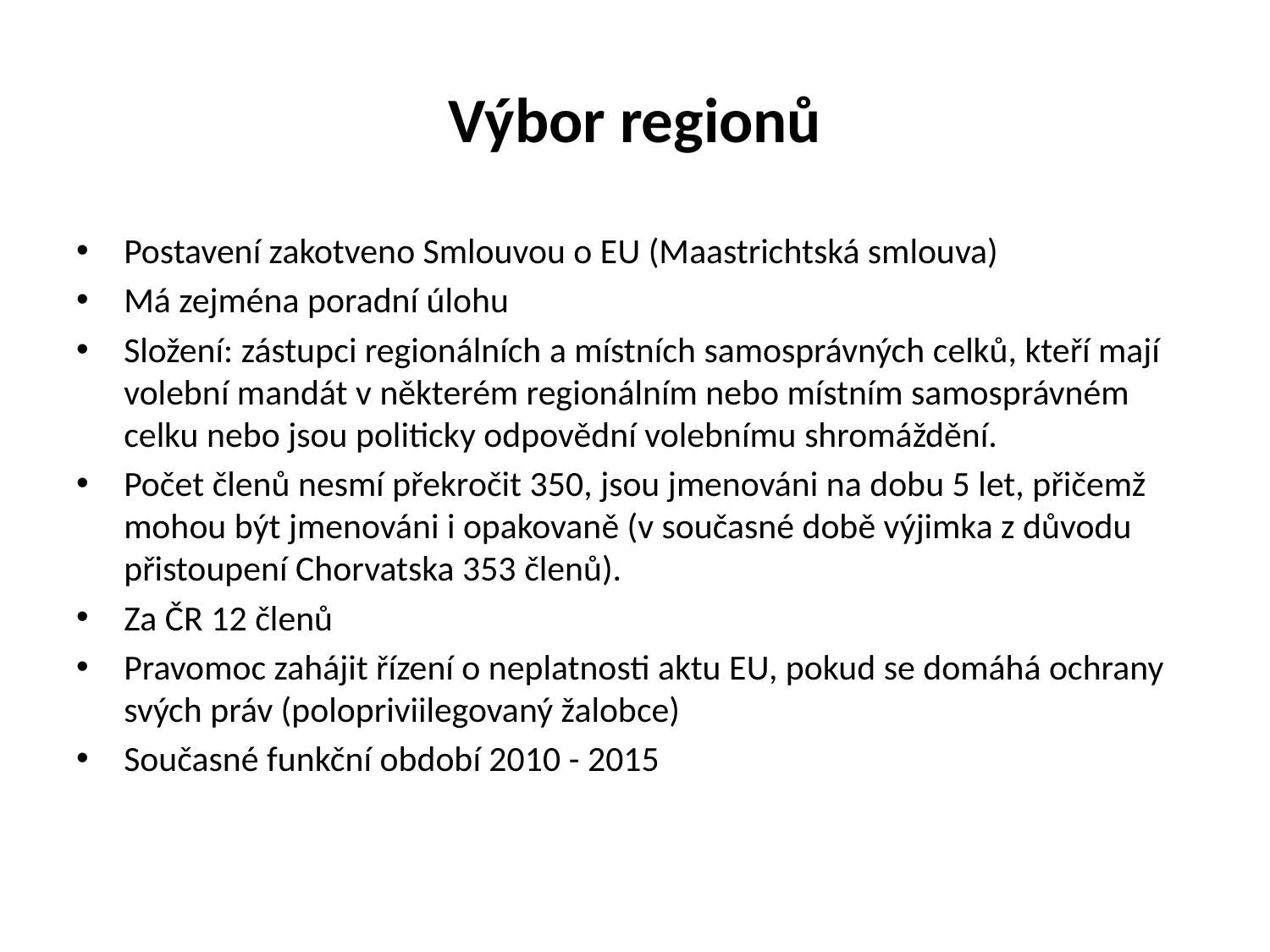

# Výbor regionů
Postavení zakotveno Smlouvou o EU (Maastrichtská smlouva)
Má zejména poradní úlohu
Složení: zástupci regionálních a místních samosprávných celků, kteří mají volební mandát v některém regionálním nebo místním samosprávném celku nebo jsou politicky odpovědní volebnímu shromáždění.
Počet členů nesmí překročit 350, jsou jmenováni na dobu 5 let, přičemž mohou být jmenováni i opakovaně (v současné době výjimka z důvodu přistoupení Chorvatska 353 členů).
Za ČR 12 členů
Pravomoc zahájit řízení o neplatnosti aktu EU, pokud se domáhá ochrany svých práv (polopriviilegovaný žalobce)
Současné funkční období 2010 - 2015